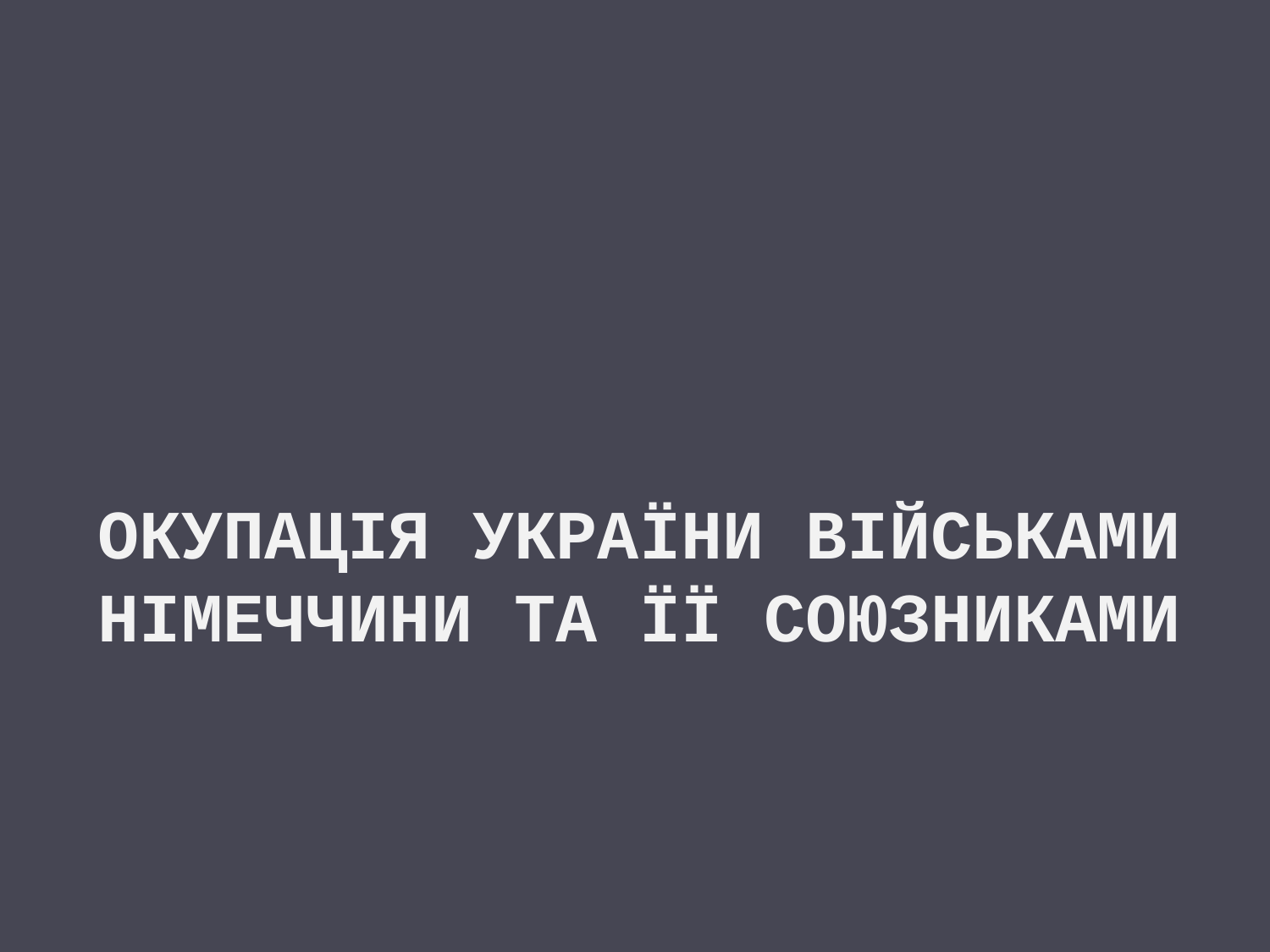

# Окупація України військами Німеччини та її союзниками